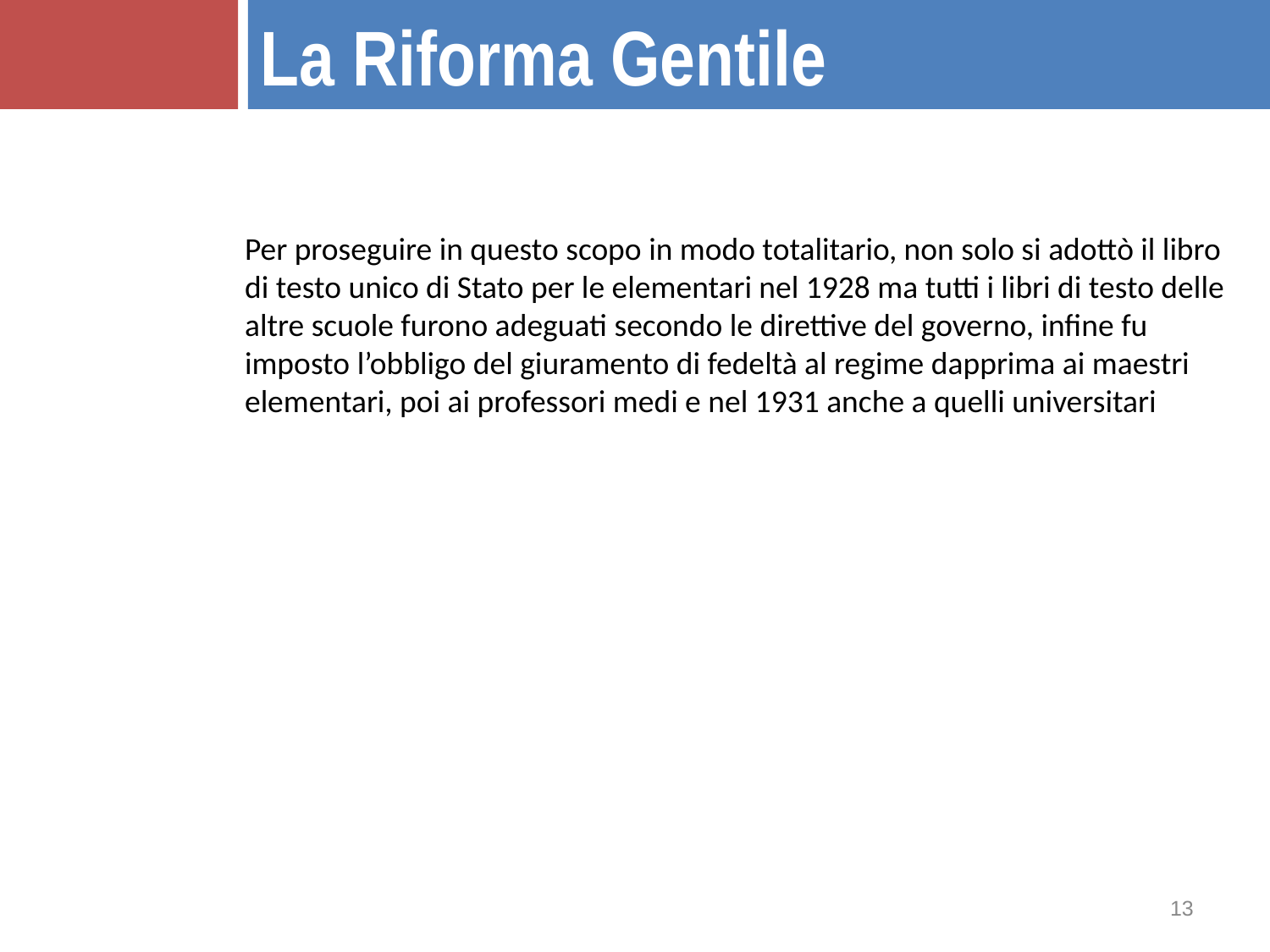

La Riforma Gentile
Per proseguire in questo scopo in modo totalitario, non solo si adottò il libro di testo unico di Stato per le elementari nel 1928 ma tutti i libri di testo delle altre scuole furono adeguati secondo le direttive del governo, infine fu imposto l’obbligo del giuramento di fedeltà al regime dapprima ai maestri elementari, poi ai professori medi e nel 1931 anche a quelli universitari
13